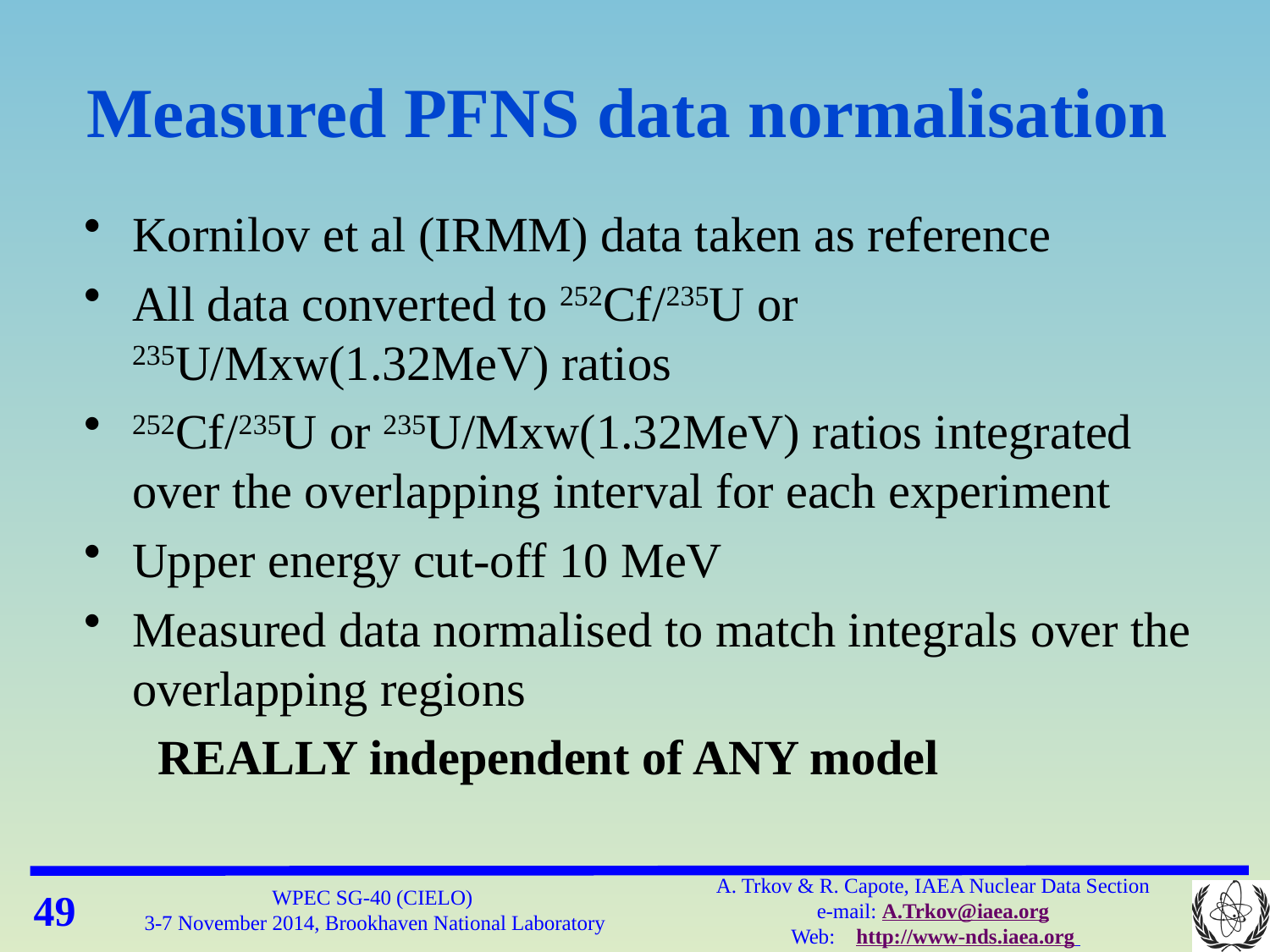

# Measured PFNS data normalisation
Kornilov et al (IRMM) data taken as reference
All data converted to 252Cf/235U or 235U/Mxw(1.32MeV) ratios
252Cf/235U or 235U/Mxw(1.32MeV) ratios integrated over the overlapping interval for each experiment
Upper energy cut-off 10 MeV
Measured data normalised to match integrals over the overlapping regions
      REALLY independent of ANY model